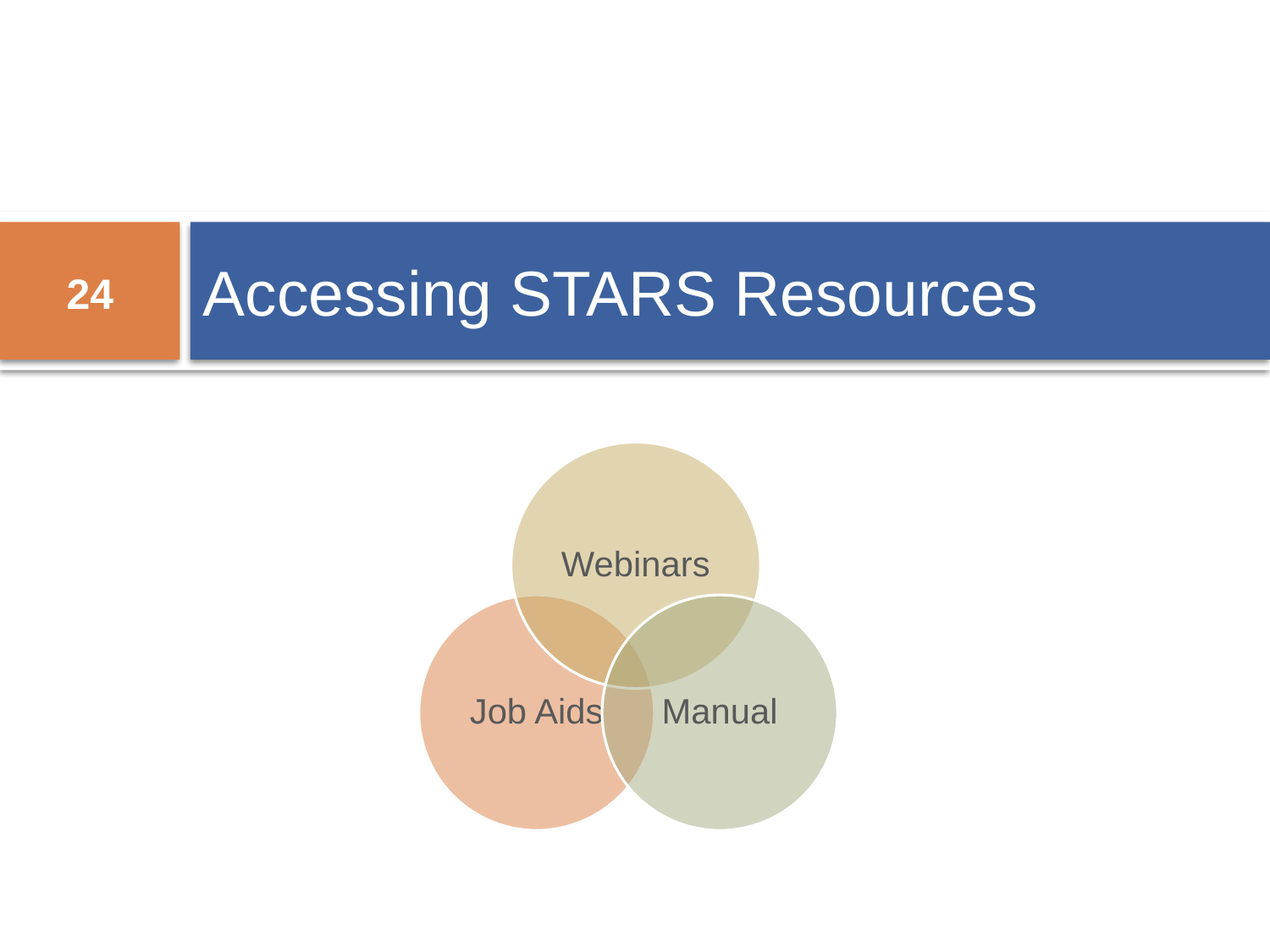

# Accessing STARS Resources
24
Job Aids
Webinars
Manual